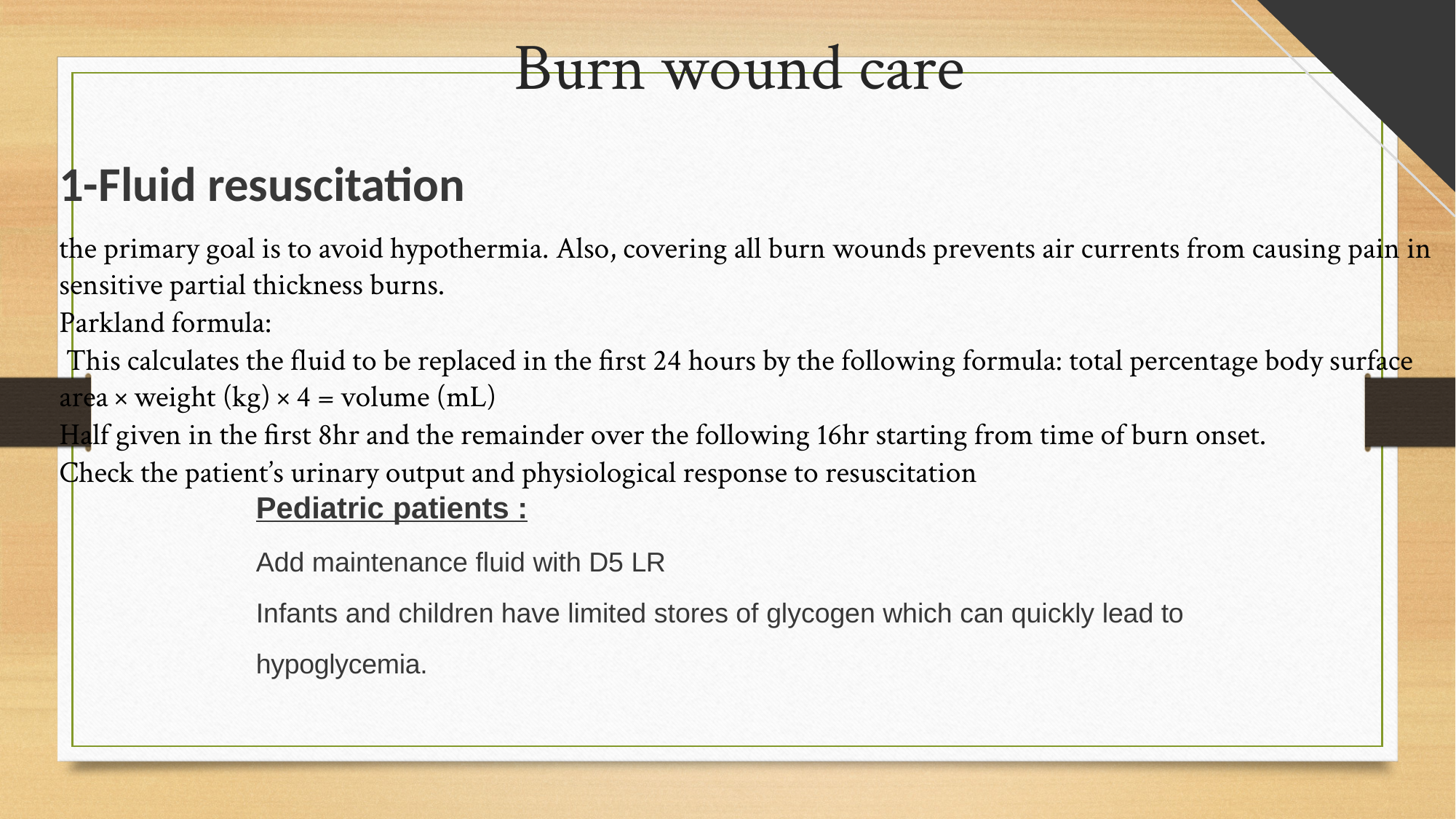

# Burn wound care

1-Fluid resuscitation
the primary goal is to avoid hypothermia. Also, covering all burn wounds prevents air currents from causing pain in sensitive partial thickness burns.
Parkland formula:
 This calculates the fluid to be replaced in the first 24 hours by the following formula: total percentage body surface area × weight (kg) × 4 = volume (mL)
Half given in the first 8hr and the remainder over the following 16hr starting from time of burn onset.
Check the patient’s urinary output and physiological response to resuscitation
Pediatric patients :
Add maintenance fluid with D5 LR
Infants and children have limited stores of glycogen which can quickly lead to
hypoglycemia.